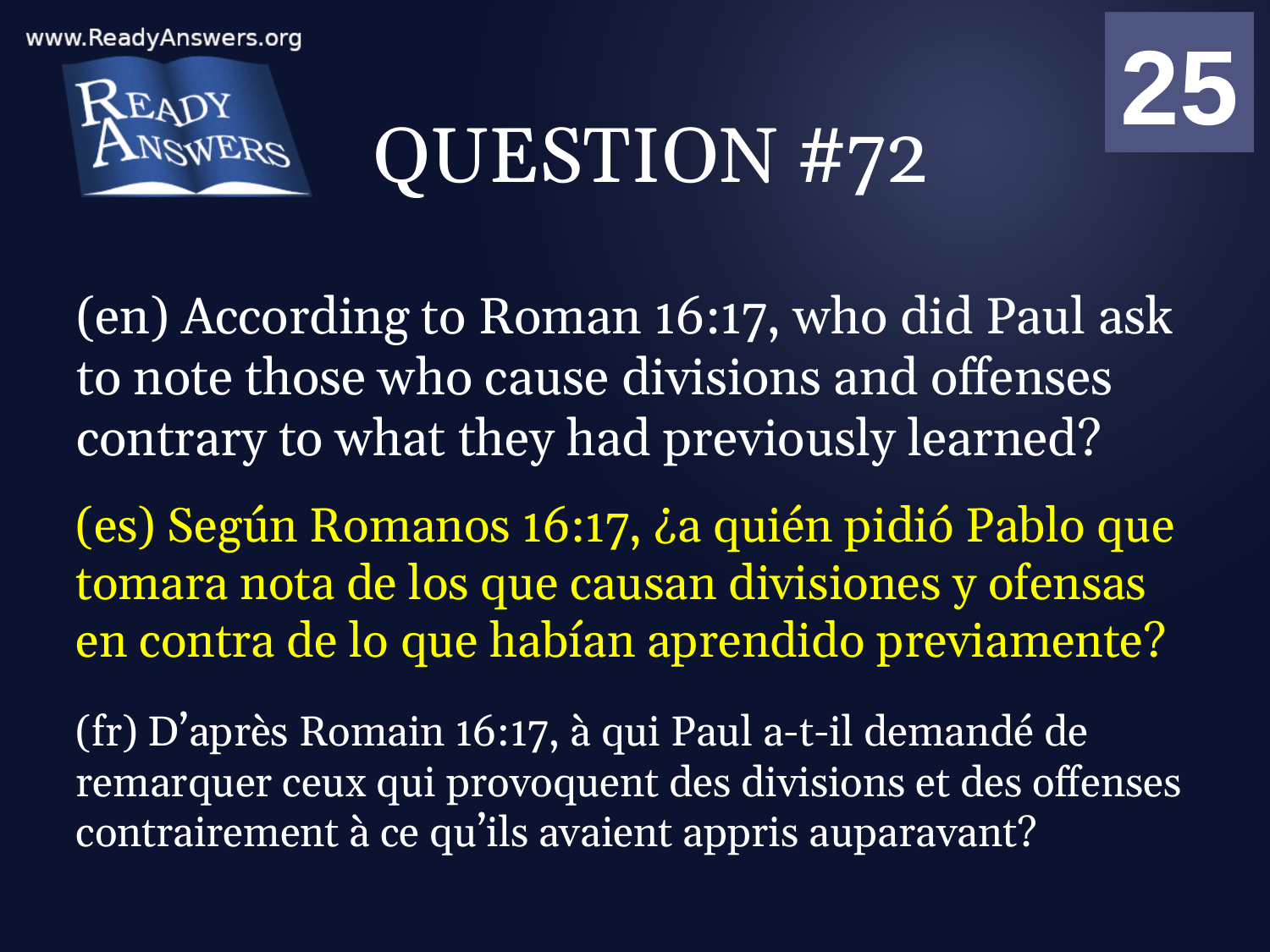

01
02
03
04
05
06
07
08
09
10
11
12
13
14
15
16
17
18
19
20
21
22
23
24
25
00
# QUESTION #72
(en) According to Roman 16:17, who did Paul ask to note those who cause divisions and offenses contrary to what they had previously learned?
(es) Según Romanos 16:17, ¿a quién pidió Pablo que tomara nota de los que causan divisiones y ofensas en contra de lo que habían aprendido previamente?
(fr) D’après Romain 16:17, à qui Paul a-t-il demandé de remarquer ceux qui provoquent des divisions et des offenses contrairement à ce qu’ils avaient appris auparavant?